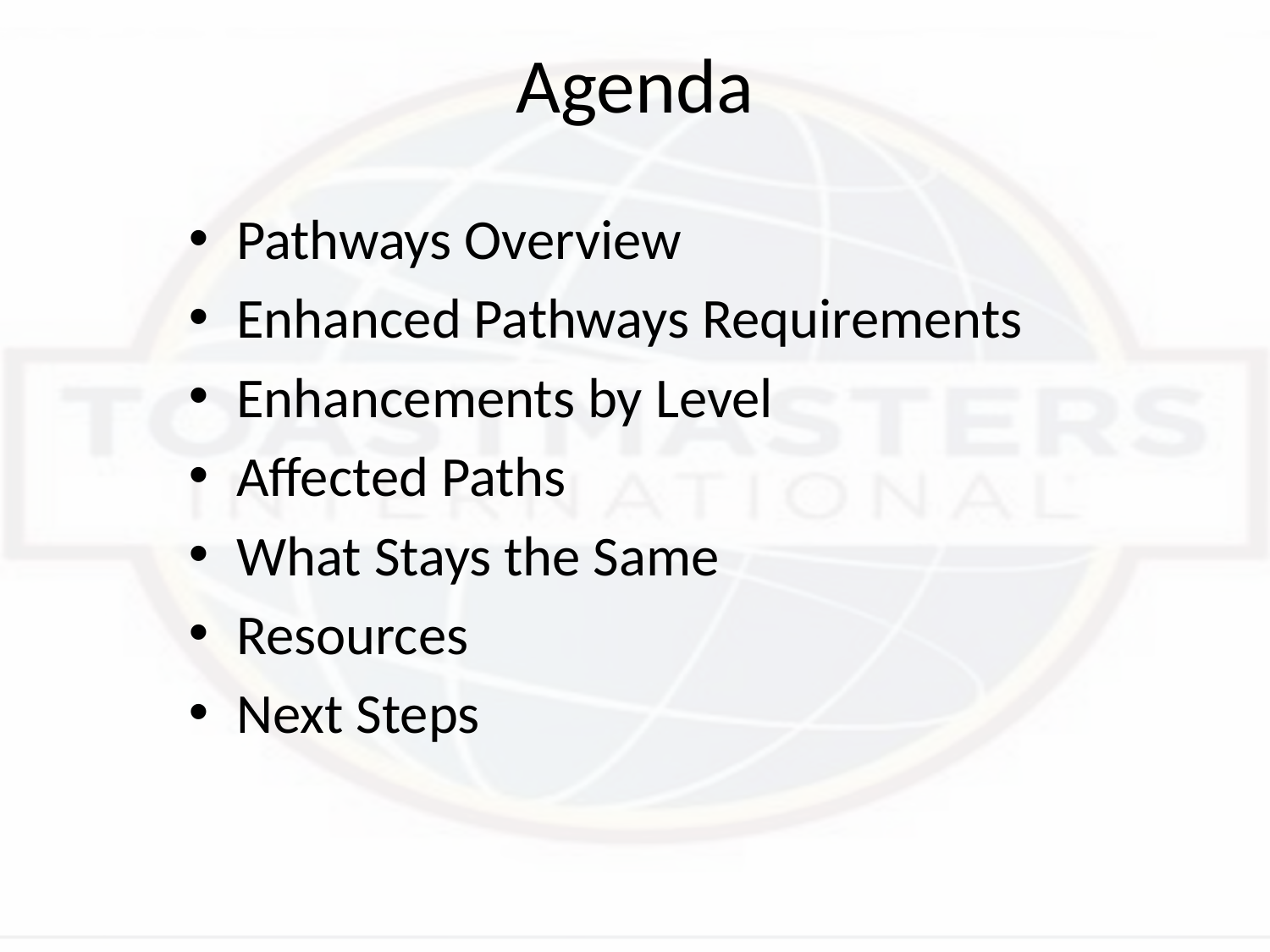

# Agenda
Pathways Overview
Enhanced Pathways Requirements
Enhancements by Level
Affected Paths
What Stays the Same
Resources
Next Steps